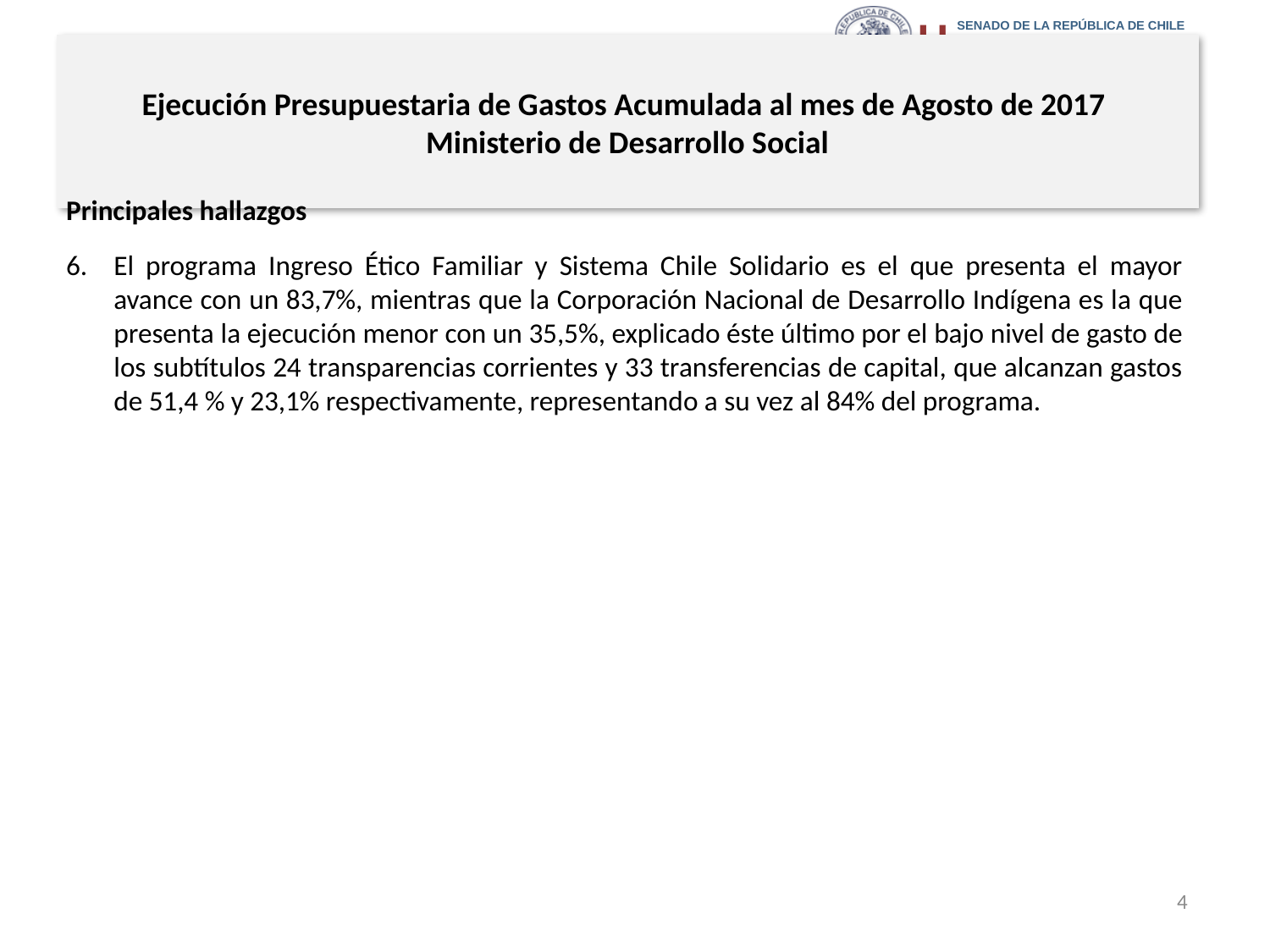

# Ejecución Presupuestaria de Gastos Acumulada al mes de Agosto de 2017 Ministerio de Desarrollo Social
Principales hallazgos
El programa Ingreso Ético Familiar y Sistema Chile Solidario es el que presenta el mayor avance con un 83,7%, mientras que la Corporación Nacional de Desarrollo Indígena es la que presenta la ejecución menor con un 35,5%, explicado éste último por el bajo nivel de gasto de los subtítulos 24 transparencias corrientes y 33 transferencias de capital, que alcanzan gastos de 51,4 % y 23,1% respectivamente, representando a su vez al 84% del programa.
4